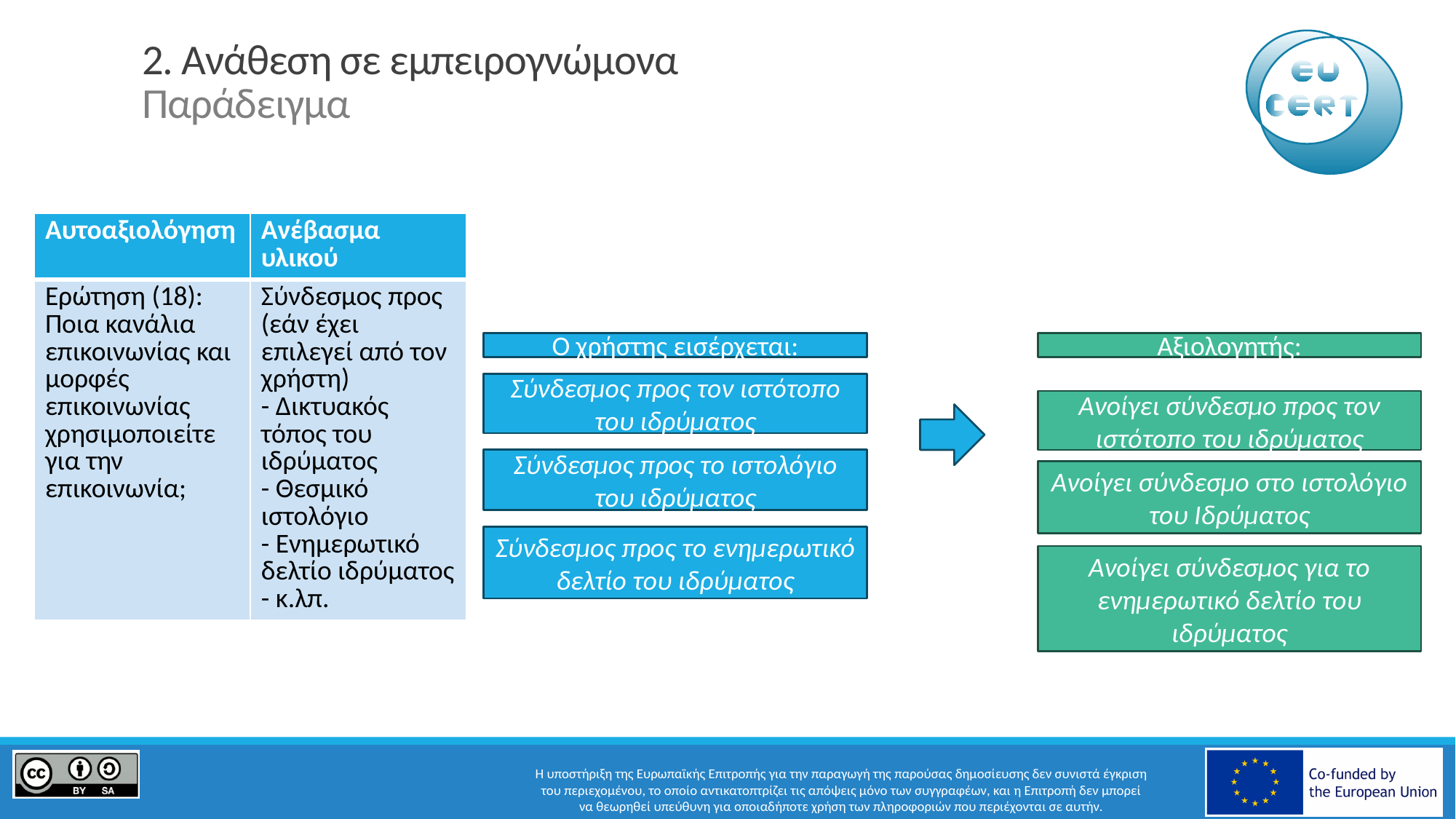

# 2. Ανάθεση σε εμπειρογνώμονα Παράδειγμα
| Αυτοαξιολόγηση | Ανέβασμα υλικού |
| --- | --- |
| Ερώτηση (18): Ποια κανάλια επικοινωνίας και μορφές επικοινωνίας χρησιμοποιείτε για την επικοινωνία; | Σύνδεσμος προς (εάν έχει επιλεγεί από τον χρήστη) - Δικτυακός τόπος του ιδρύματος - Θεσμικό ιστολόγιο - Ενημερωτικό δελτίο ιδρύματος - κ.λπ. |
Ο χρήστης εισέρχεται:
Αξιολογητής:
Σύνδεσμος προς τον ιστότοπο του ιδρύματος
Ανοίγει σύνδεσμο προς τον ιστότοπο του ιδρύματος

Σύνδεσμος προς το ιστολόγιο του ιδρύματος
Ανοίγει σύνδεσμο στο ιστολόγιο του Ιδρύματος
Σύνδεσμος προς το ενημερωτικό δελτίο του ιδρύματος
Ανοίγει σύνδεσμος για το ενημερωτικό δελτίο του ιδρύματος